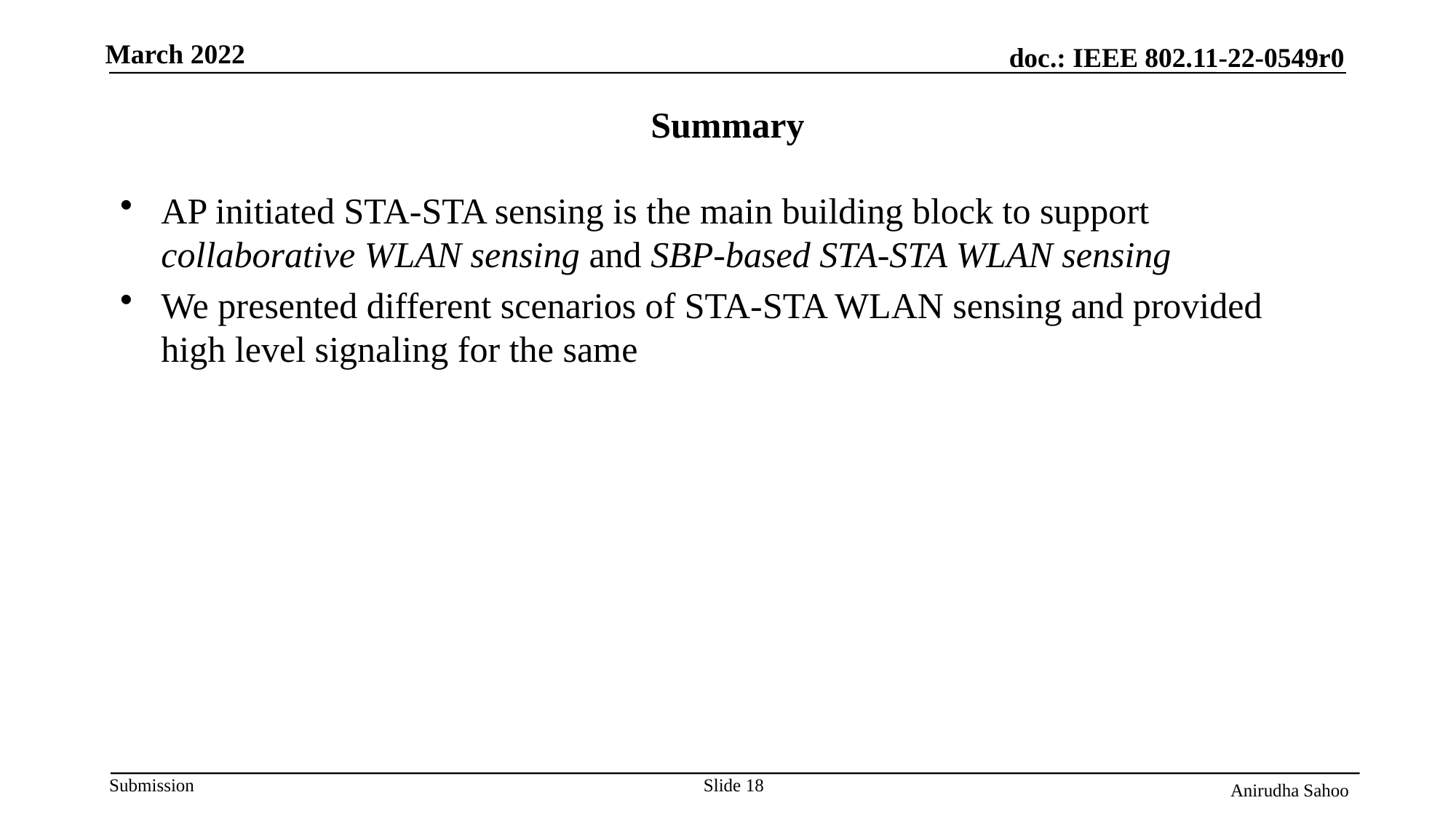

# Summary

AP initiated STA-STA sensing is the main building block to support collaborative WLAN sensing and SBP-based STA-STA WLAN sensing
We presented different scenarios of STA-STA WLAN sensing and provided high level signaling for the same

Slide 18
Anirudha Sahoo